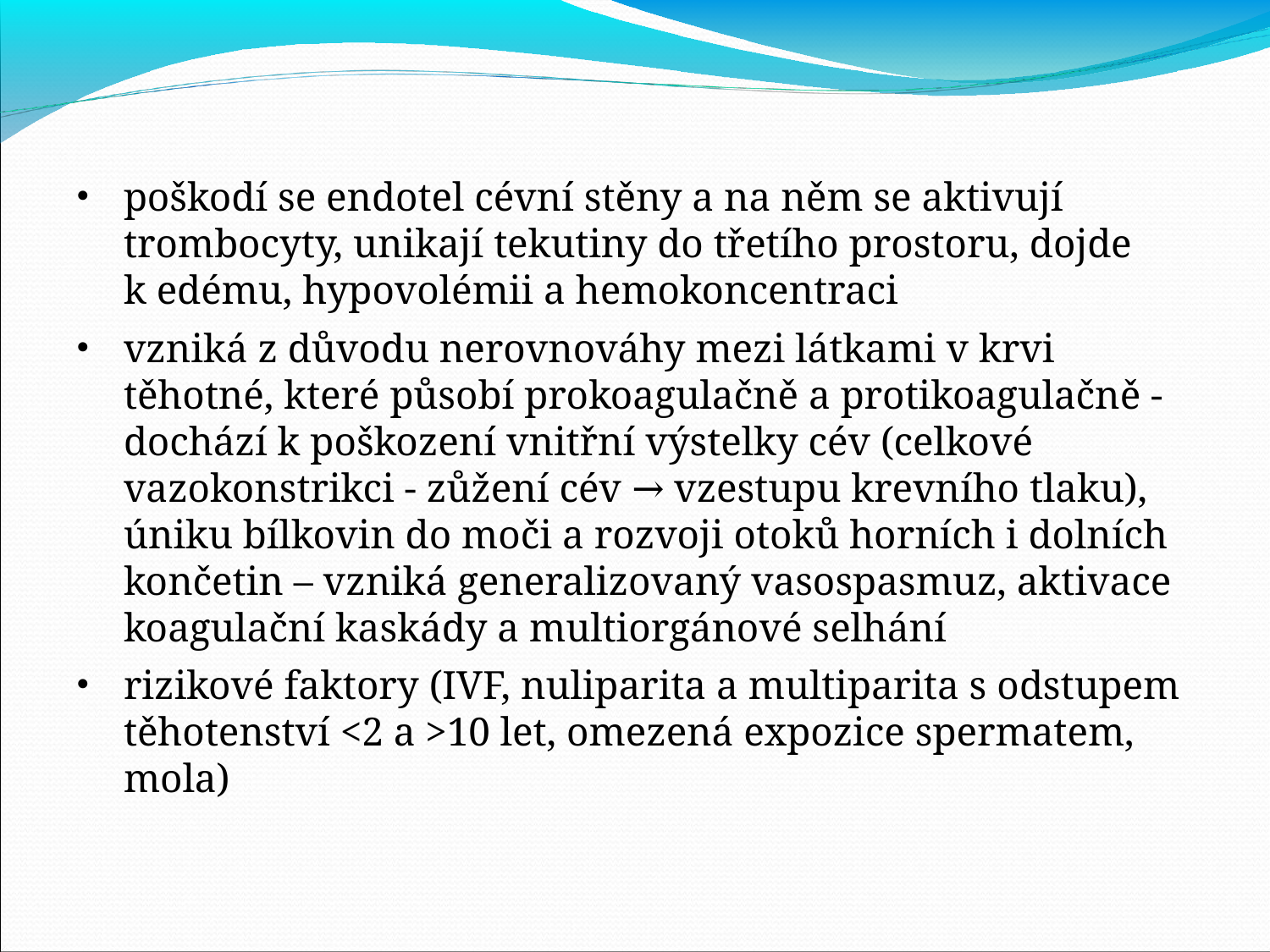

poškodí se endotel cévní stěny a na něm se aktivují trombocyty, unikají tekutiny do třetího prostoru, dojde k edému, hypovolémii a hemokoncentraci
vzniká z důvodu nerovnováhy mezi látkami v krvi těhotné, které působí prokoagulačně a protikoagulačně - dochází k poškození vnitřní výstelky cév (celkové vazokonstrikci - zůžení cév → vzestupu krevního tlaku), úniku bílkovin do moči a rozvoji otoků horních i dolních končetin – vzniká generalizovaný vasospasmuz, aktivace koagulační kaskády a multiorgánové selhání
rizikové faktory (IVF, nuliparita a multiparita s odstupem těhotenství <2 a >10 let, omezená expozice spermatem, mola)